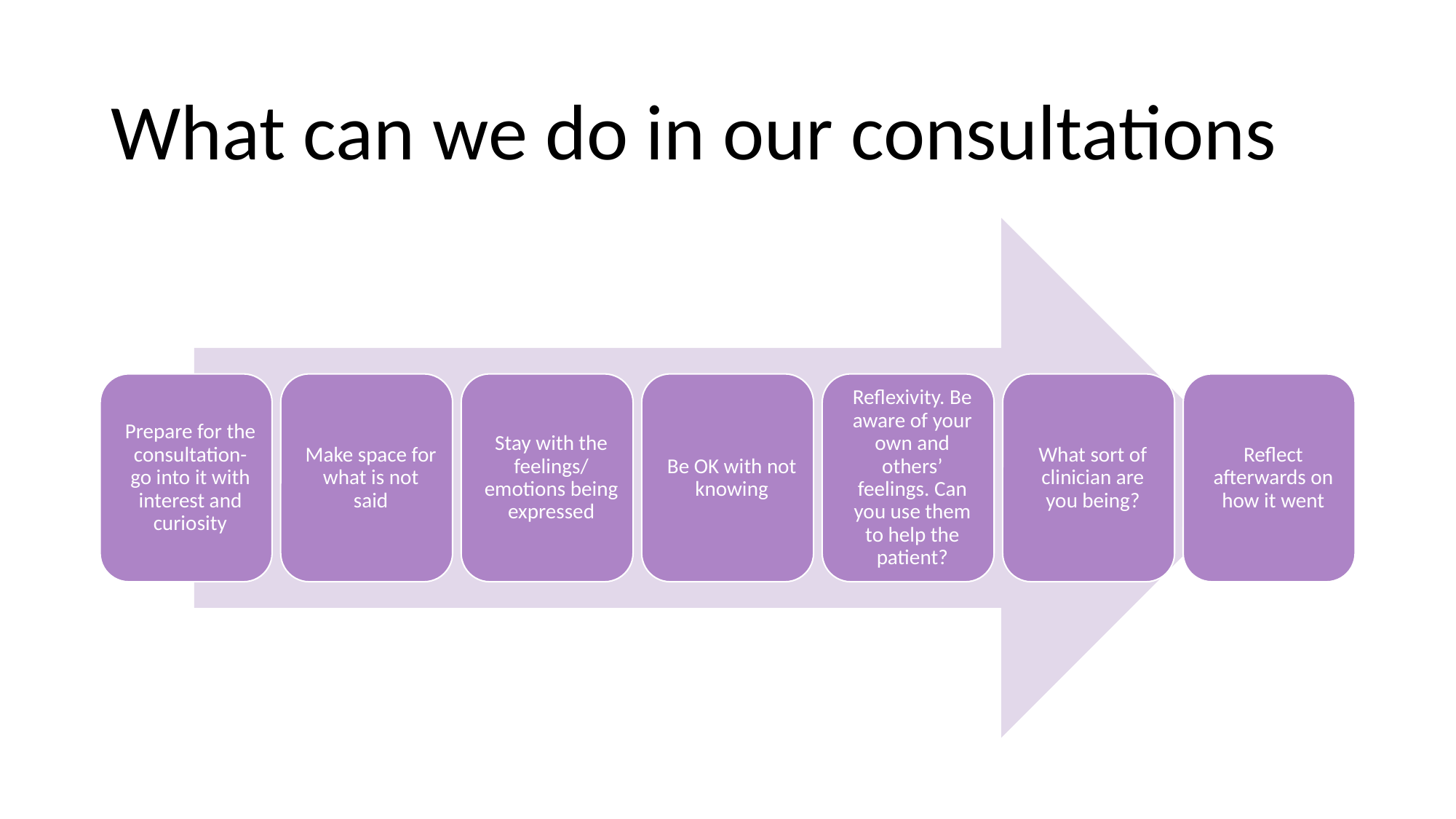

# What can we do in our consultations
Prepare for the consultation- go into it with interest and curiosity
Make space for what is not said
Stay with the feelings/ emotions being expressed
Be OK with not knowing
Reflexivity. Be aware of your own and others’ feelings. Can you use them to help the patient?
What sort of clinician are you being?
Reflect afterwards on how it went